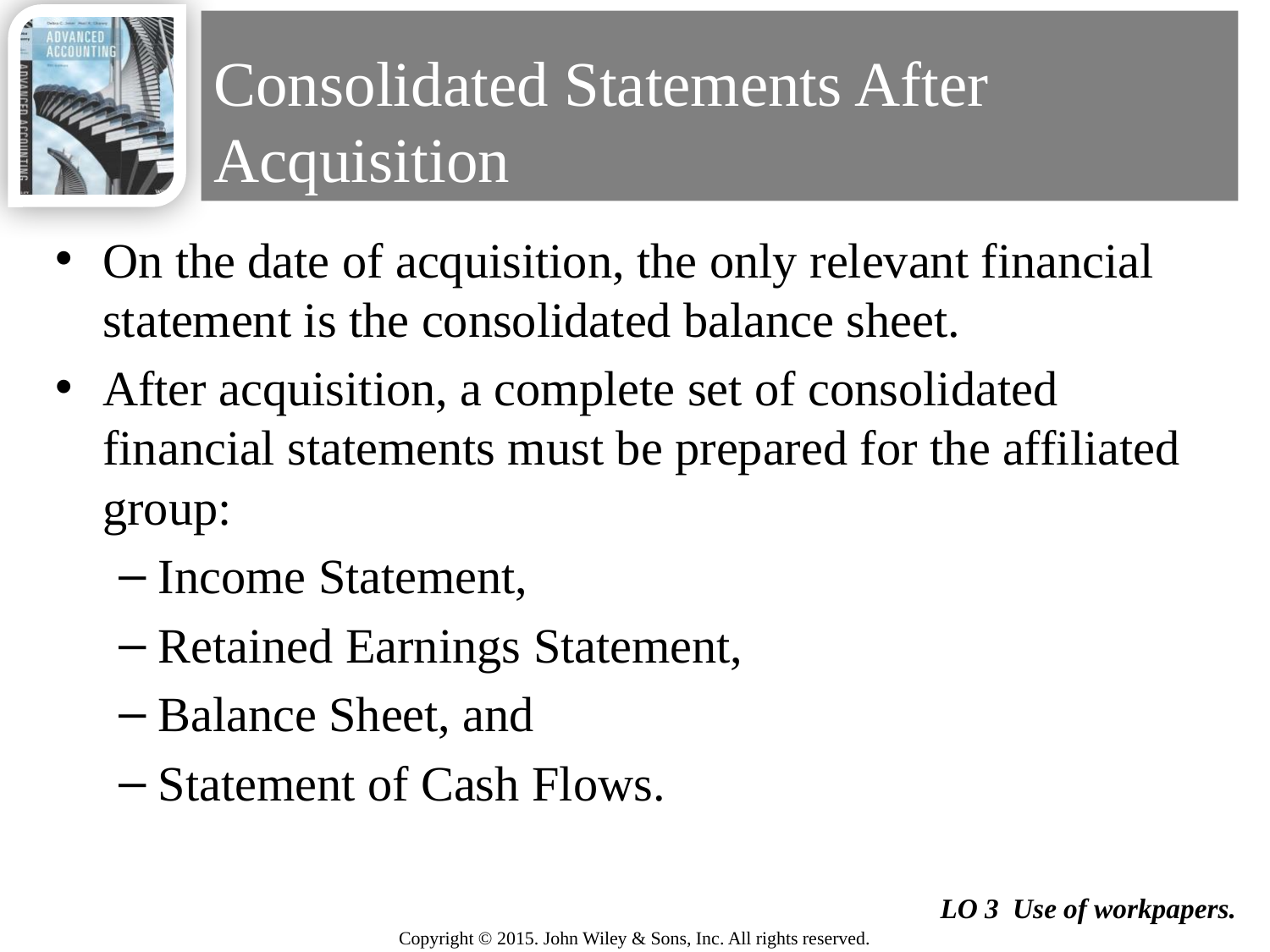

# Consolidated Statements After Acquisition
On the date of acquisition, the only relevant financial statement is the consolidated balance sheet.
After acquisition, a complete set of consolidated financial statements must be prepared for the affiliated group:
Income Statement,
Retained Earnings Statement,
Balance Sheet, and
Statement of Cash Flows.

19
LO 3  Use of workpapers.